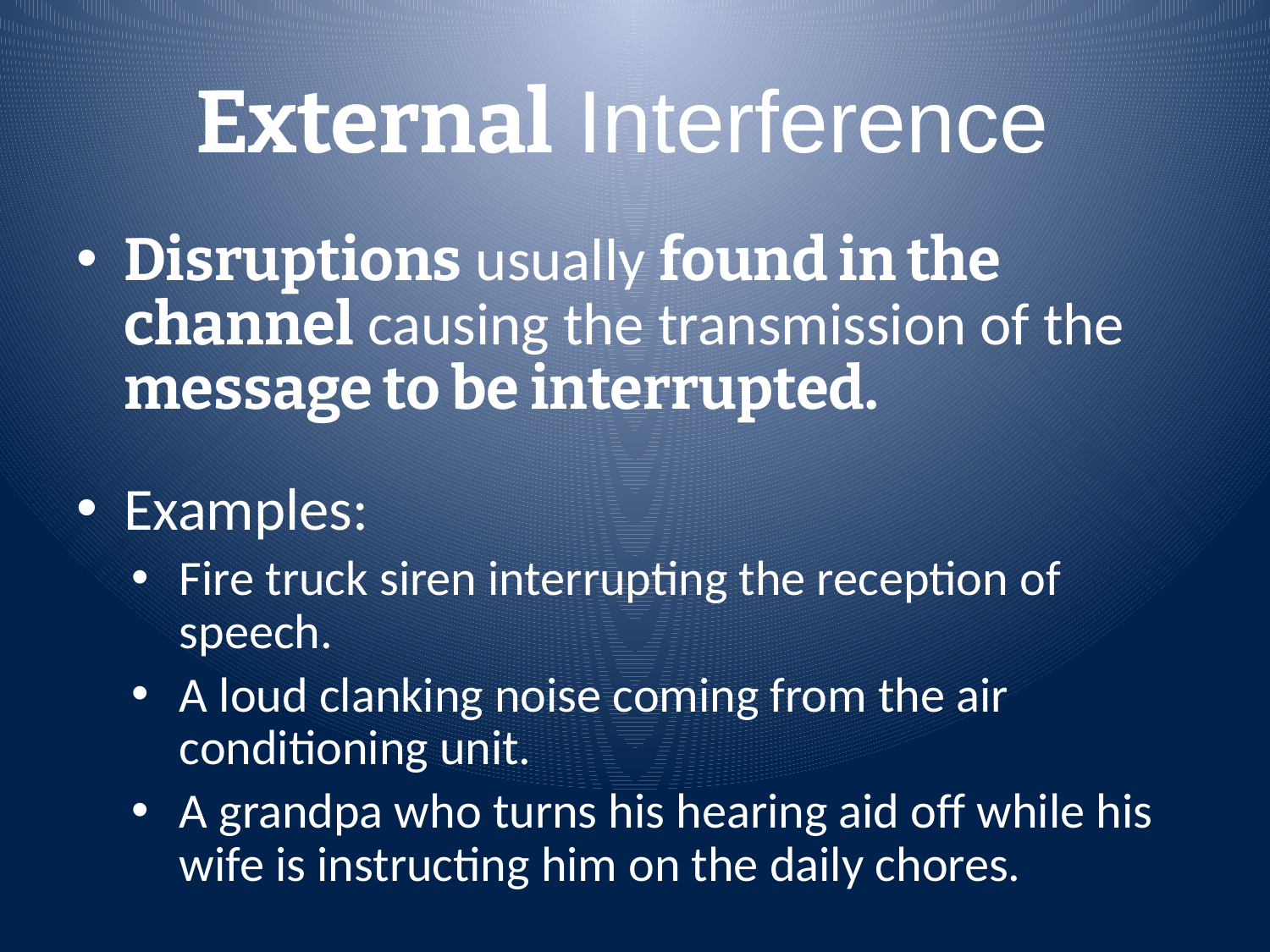

# External Interference
Disruptions usually found in the channel causing the transmission of the message to be interrupted.

Examples:
Fire truck siren interrupting the reception of speech.
A loud clanking noise coming from the air conditioning unit.
A grandpa who turns his hearing aid off while his wife is instructing him on the daily chores.